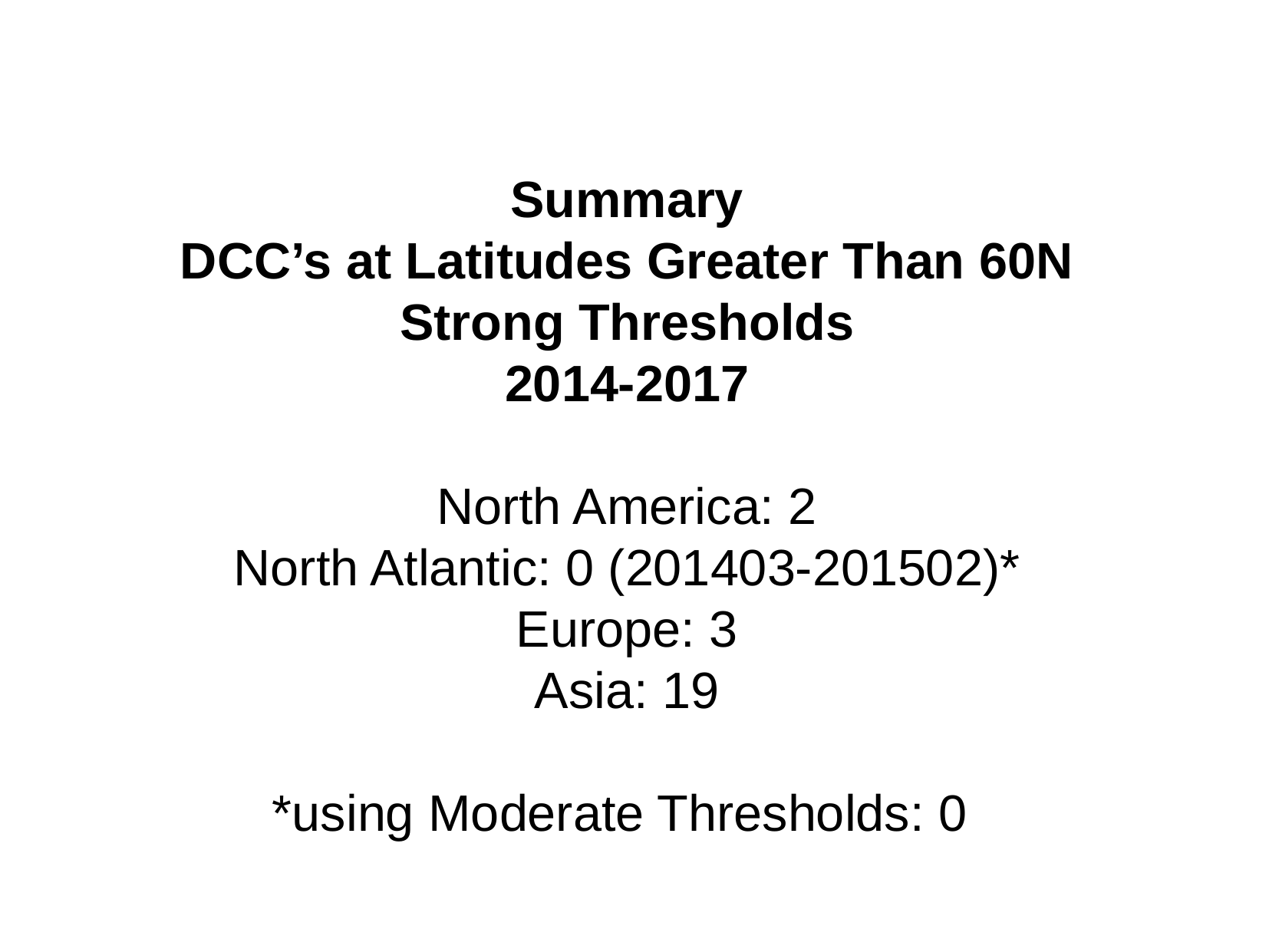

Summary
DCC’s at Latitudes Greater Than 60N
Strong Thresholds
2014-2017

North America: 2
North Atlantic: 0 (201403-201502)*
Europe: 3
Asia: 19

*using Moderate Thresholds: 0